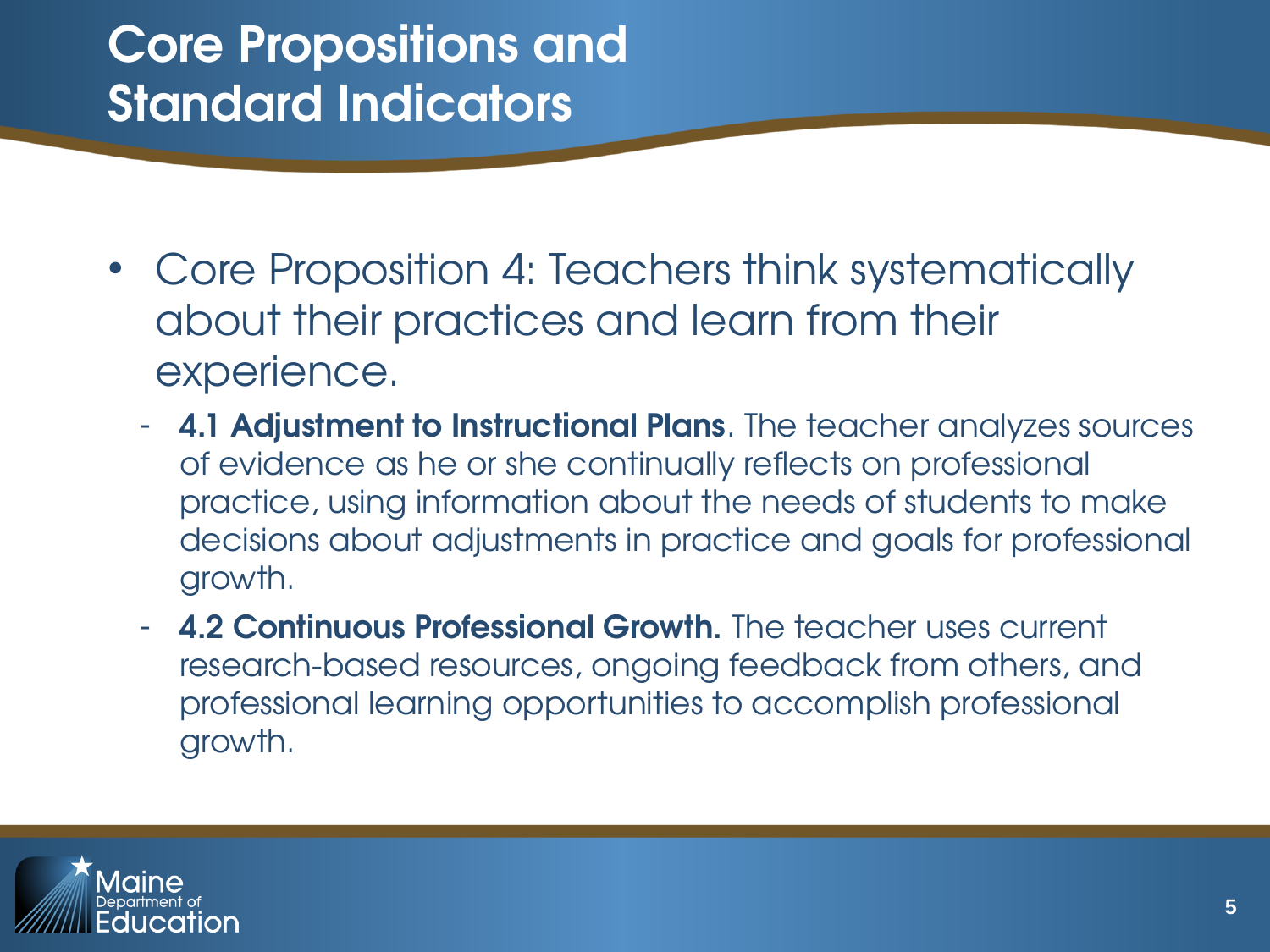

# Core Propositions and Standard Indicators
Core Proposition 4: Teachers think systematically about their practices and learn from their experience.
4.1 Adjustment to Instructional Plans. The teacher analyzes sources of evidence as he or she continually reflects on professional practice, using information about the needs of students to make decisions about adjustments in practice and goals for professional growth.
4.2 Continuous Professional Growth. The teacher uses current research-based resources, ongoing feedback from others, and professional learning opportunities to accomplish professional growth.

5